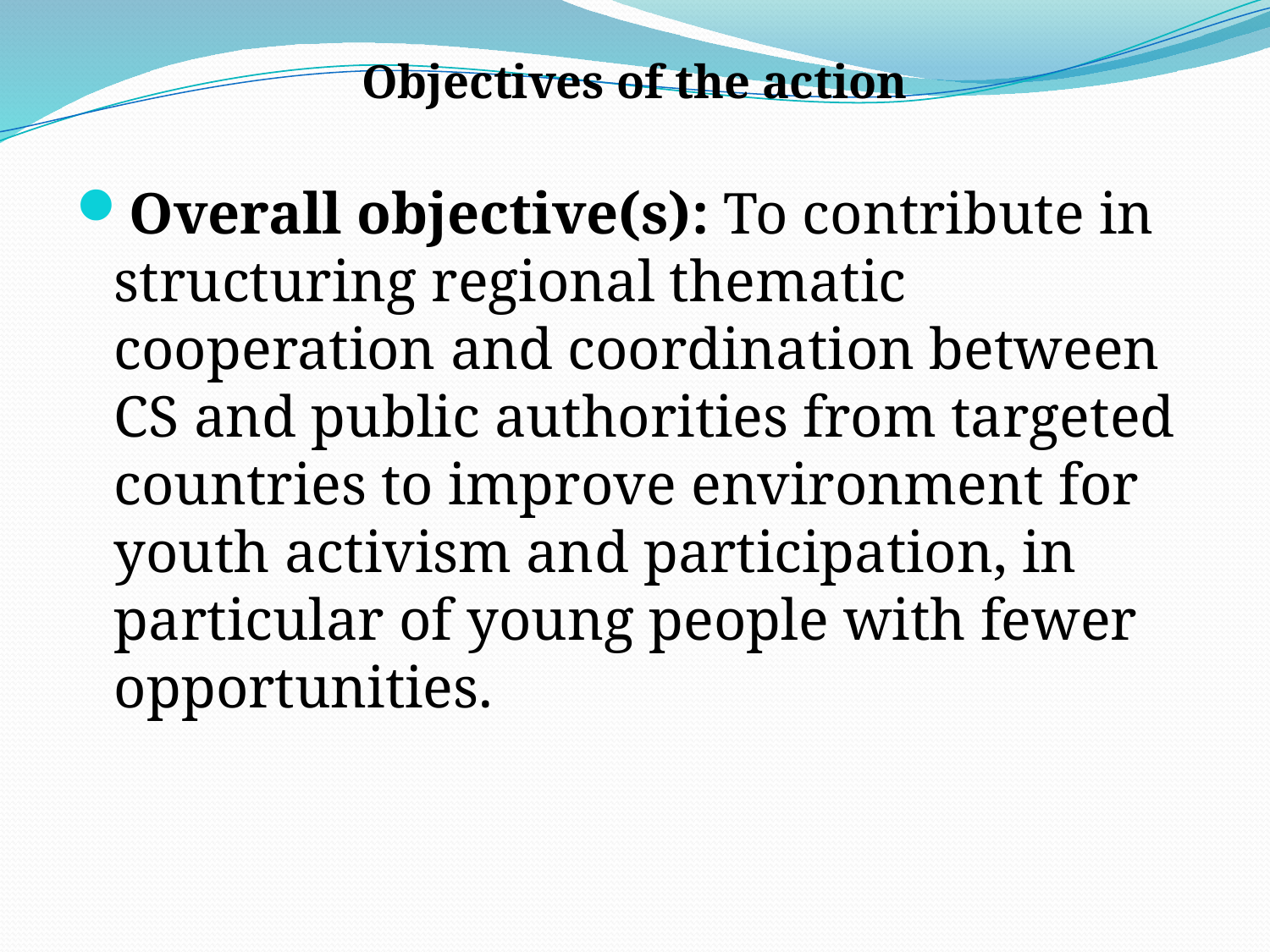

Objectives of the action

Overall objective(s): To contribute in structuring regional thematic cooperation and coordination between CS and public authorities from targeted countries to improve environment for youth activism and participation, in particular of young people with fewer opportunities.